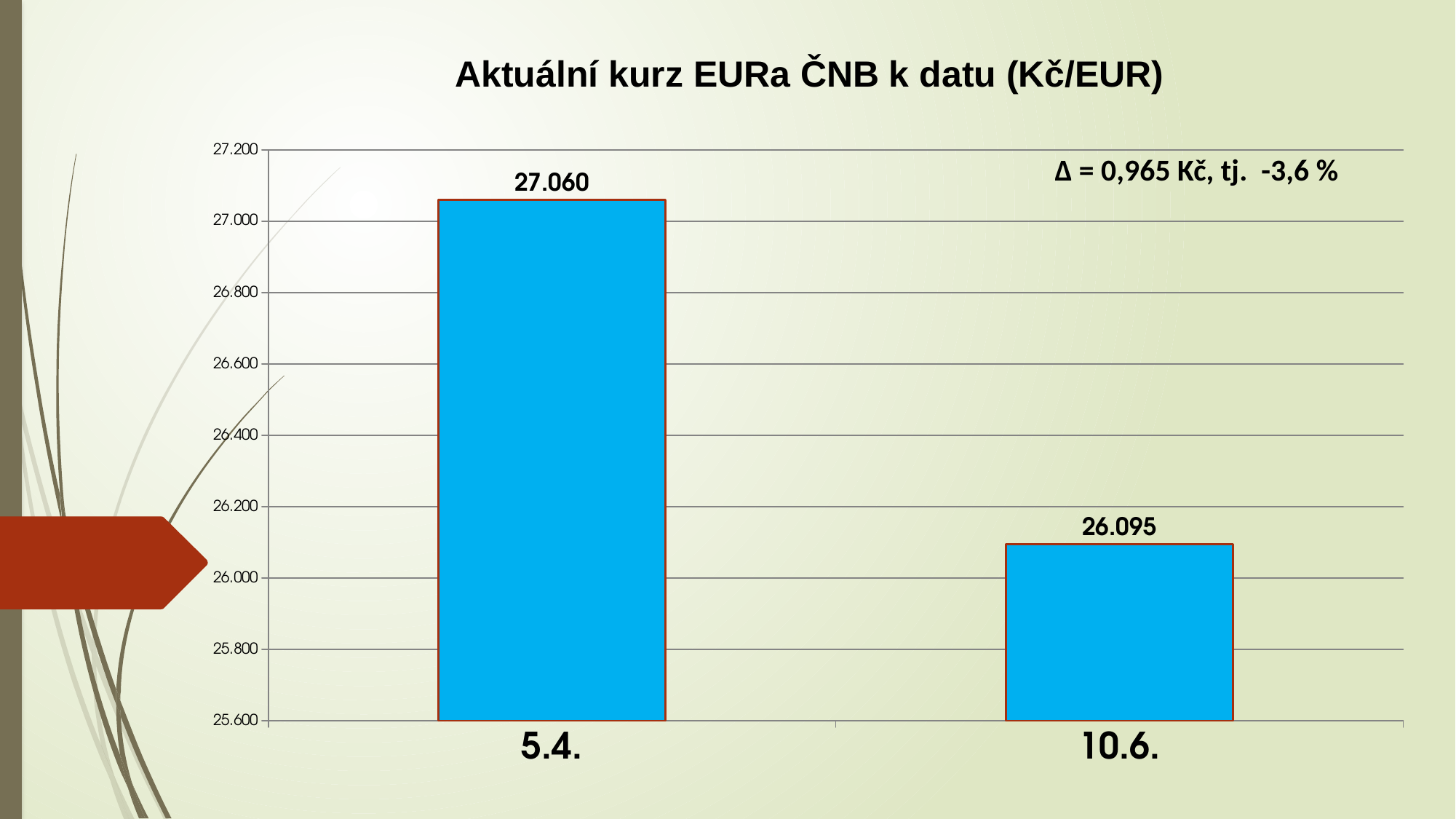

Aktuální kurz EURa ČNB k datu (Kč/EUR)

### Chart

| Category |  |
|---|---|
| 5.4. | 27.06 |
| 10.6. | 26.095 |

### Chart

| Category |
|---|
Δ = 0,965 Kč, tj.  -3,6 %